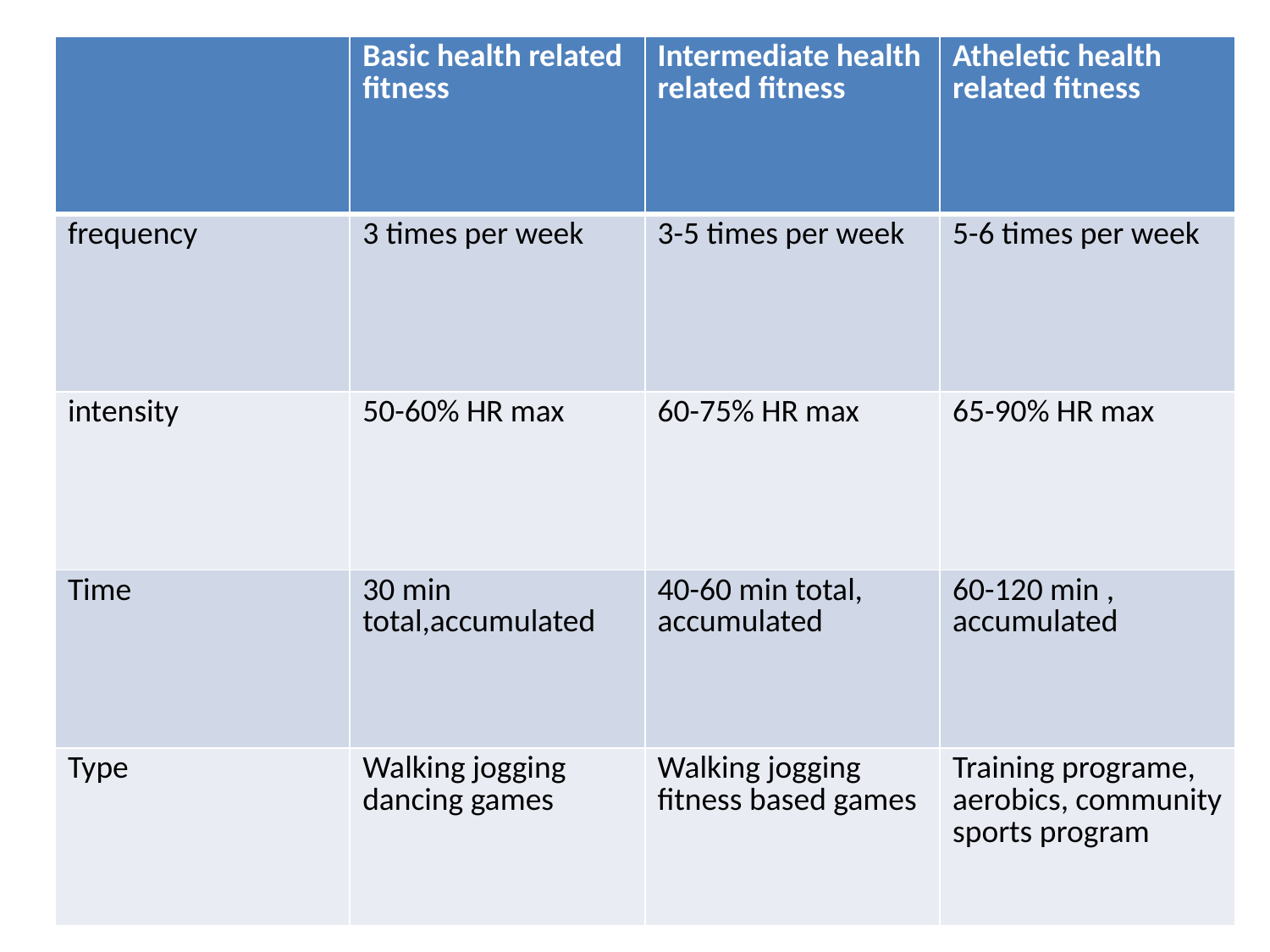

|  | Basic health related fitness | Intermediate health related fitness | Atheletic health related fitness |
| --- | --- | --- | --- |
| frequency | 3 times per week | 3-5 times per week | 5-6 times per week |
| intensity | 50-60% HR max | 60-75% HR max | 65-90% HR max |
| Time | 30 min total,accumulated | 40-60 min total, accumulated | 60-120 min , accumulated |
| Type | Walking jogging dancing games | Walking jogging fitness based games | Training programe, aerobics, community sports program |